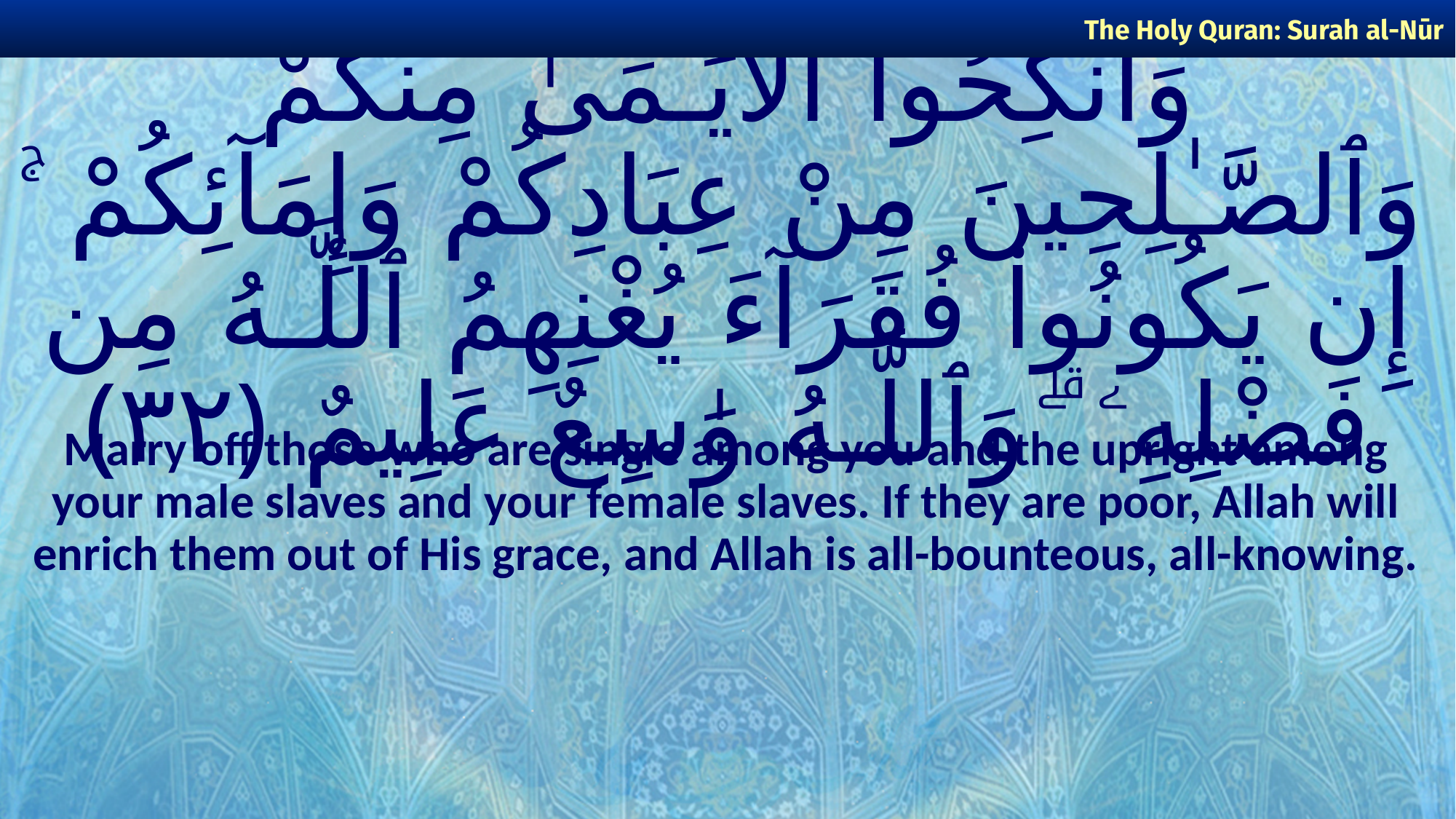

The Holy Quran: Surah al-Nūr
# وَأَنكِحُوا۟ ٱلْأَيَـٰمَىٰ مِنكُمْ وَٱلصَّـٰلِحِينَ مِنْ عِبَادِكُمْ وَإِمَآئِكُمْ ۚ إِن يَكُونُوا۟ فُقَرَآءَ يُغْنِهِمُ ٱللَّـهُ مِن فَضْلِهِۦ ۗ وَٱللَّـهُ وَٰسِعٌ عَلِيمٌ ﴿٣٢﴾
Marry off those who are single among you and the upright among your male slaves and your female slaves. If they are poor, Allah will enrich them out of His grace, and Allah is all-bounteous, all-knowing.